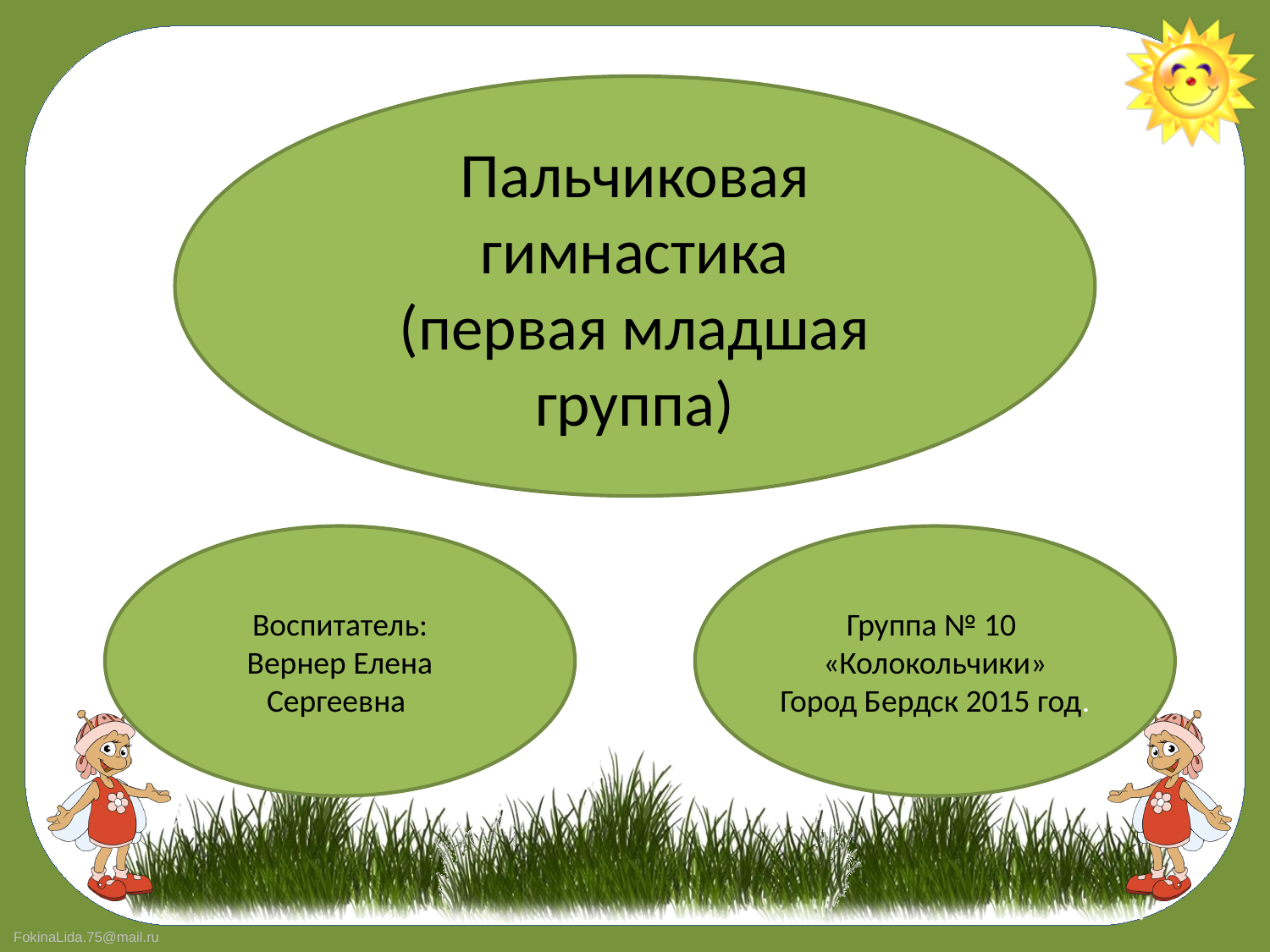

Пальчиковая гимнастика
(первая младшая группа)
Воспитатель:
Вернер Елена Сергеевна
Группа № 10
«Колокольчики»
Город Бердск 2015 год.